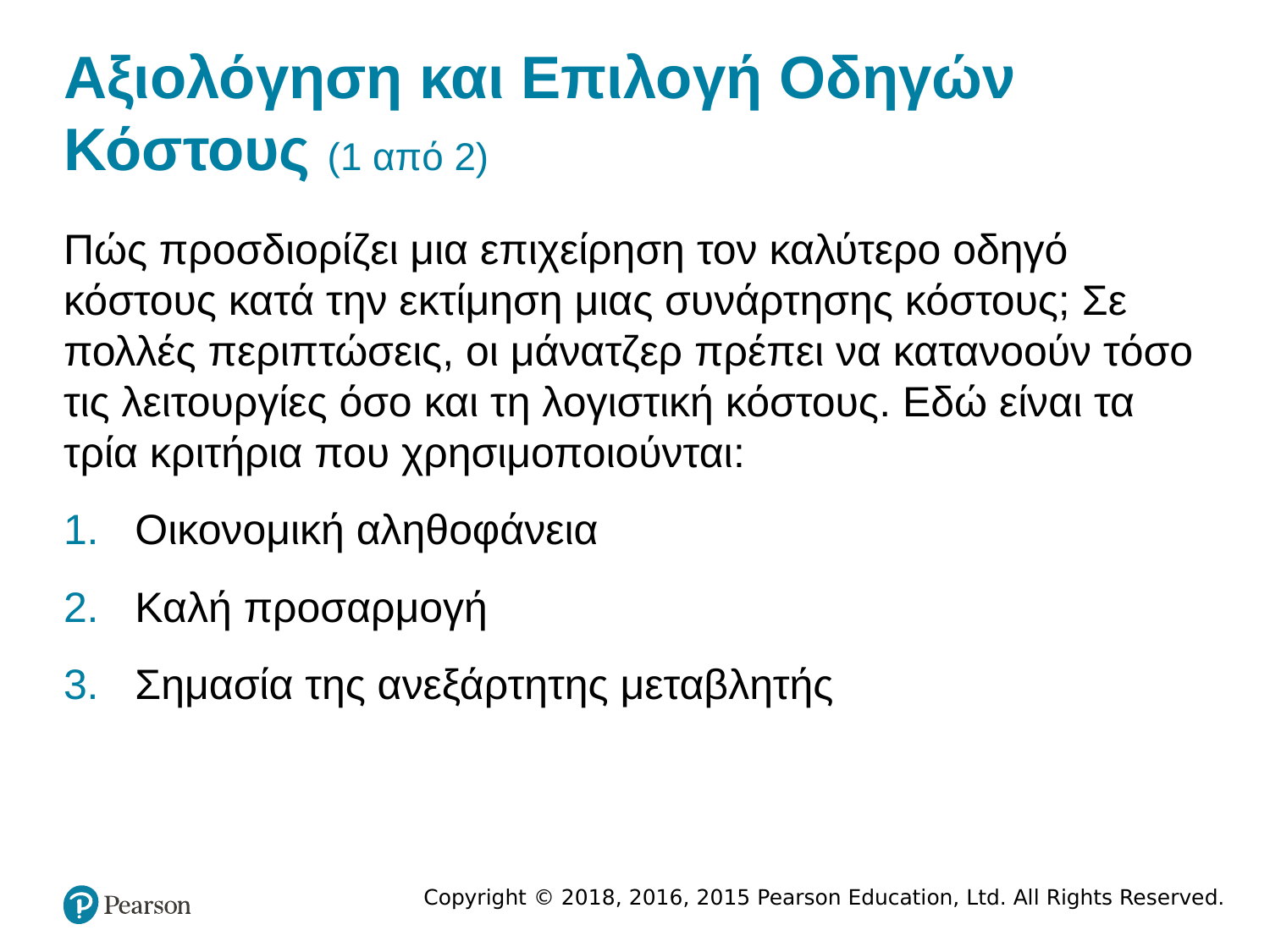

# Αξιολόγηση και Επιλογή Οδηγών Κόστους (1 από 2)
Πώς προσδιορίζει μια επιχείρηση τον καλύτερο οδηγό κόστους κατά την εκτίμηση μιας συνάρτησης κόστους; Σε πολλές περιπτώσεις, οι μάνατζερ πρέπει να κατανοούν τόσο τις λειτουργίες όσο και τη λογιστική κόστους. Εδώ είναι τα τρία κριτήρια που χρησιμοποιούνται:
Οικονομική αληθοφάνεια
Καλή προσαρμογή
Σημασία της ανεξάρτητης μεταβλητής